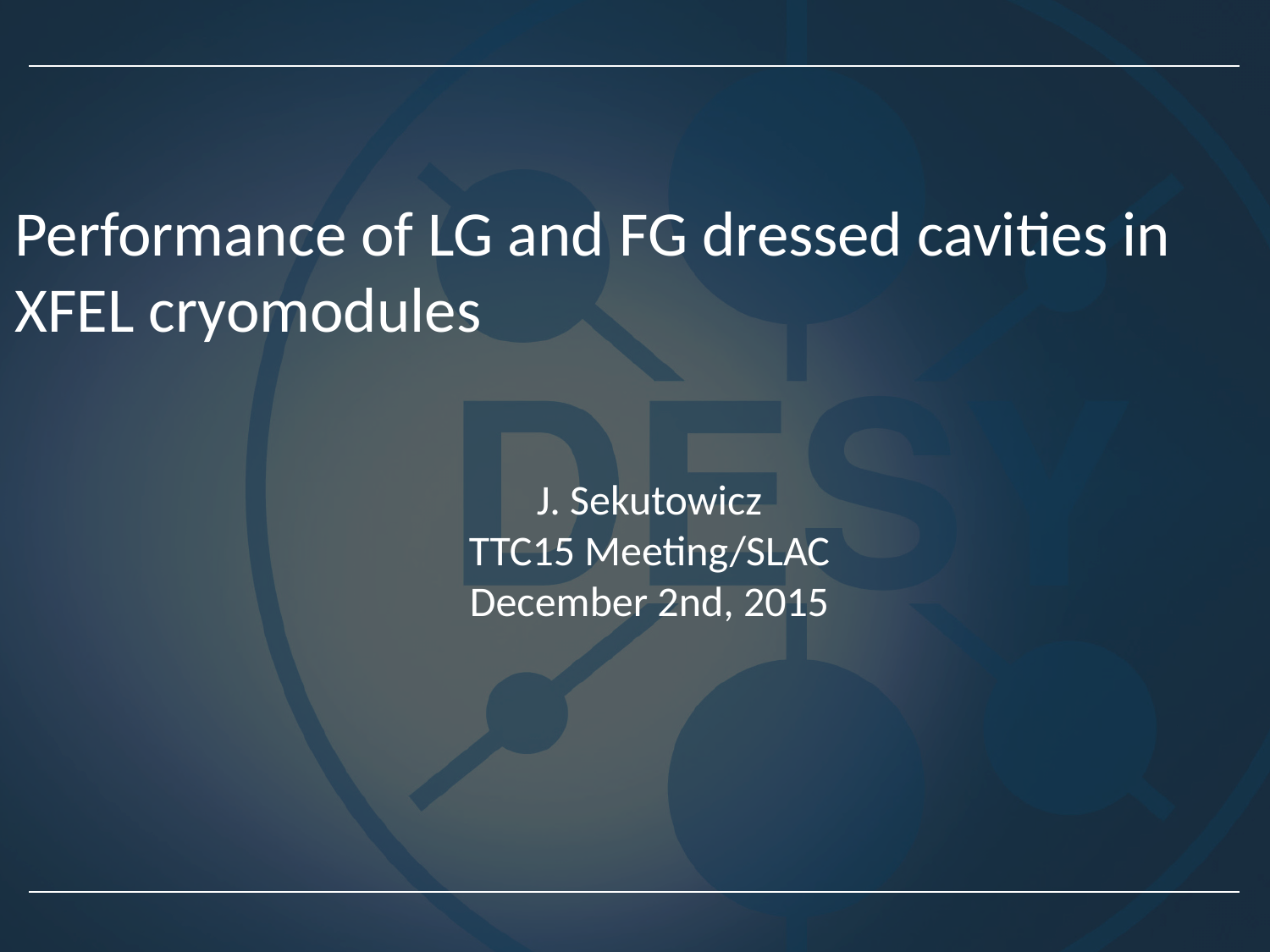

Performance of LG and FG dressed cavities in XFEL cryomodules
J. Sekutowicz
TTC15 Meeting/SLAC
December 2nd, 2015